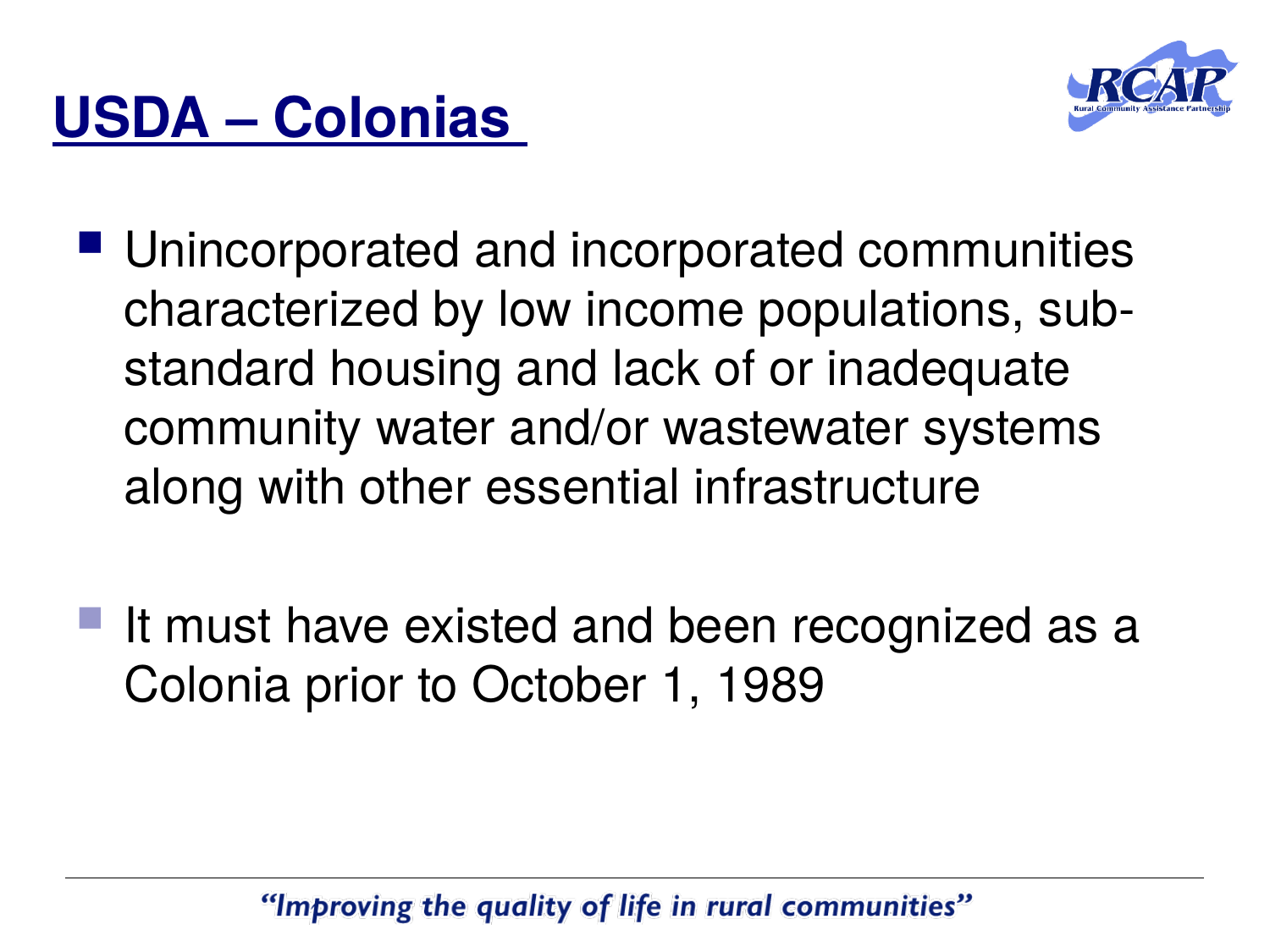

# USDA – Colonias
Unincorporated and incorporated communities characterized by low income populations, sub-standard housing and lack of or inadequate community water and/or wastewater systems along with other essential infrastructure

It must have existed and been recognized as a Colonia prior to October 1, 1989